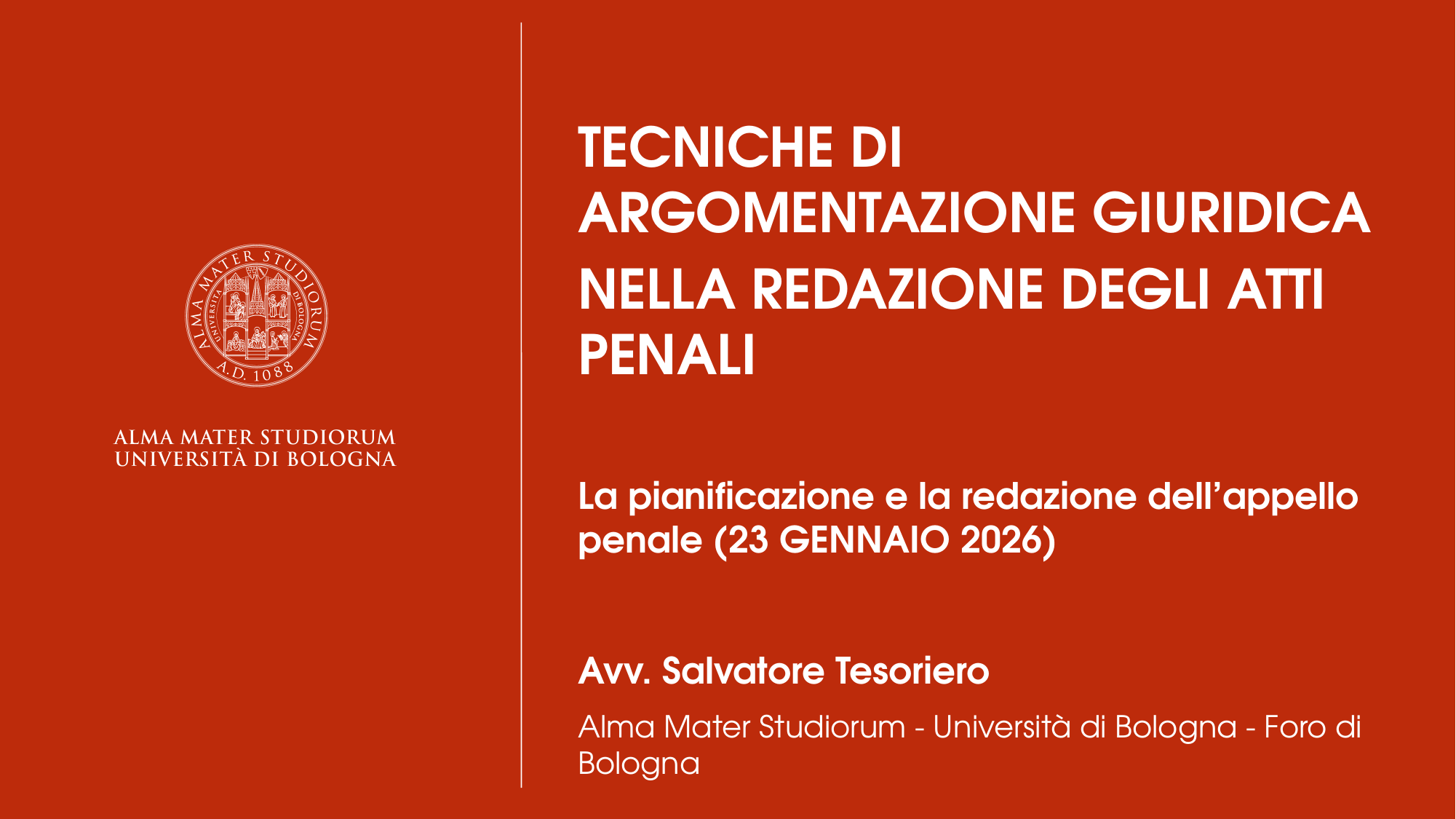

TECNICHE DI ARGOMENTAZIONE GIURIDICA
NELLA REDAZIONE DEGLI ATTI PENALI

La pianificazione e la redazione dell’appello penale (23 GENNAIO 2026)
Avv. Salvatore Tesoriero
Alma Mater Studiorum - Università di Bologna - Foro di Bologna